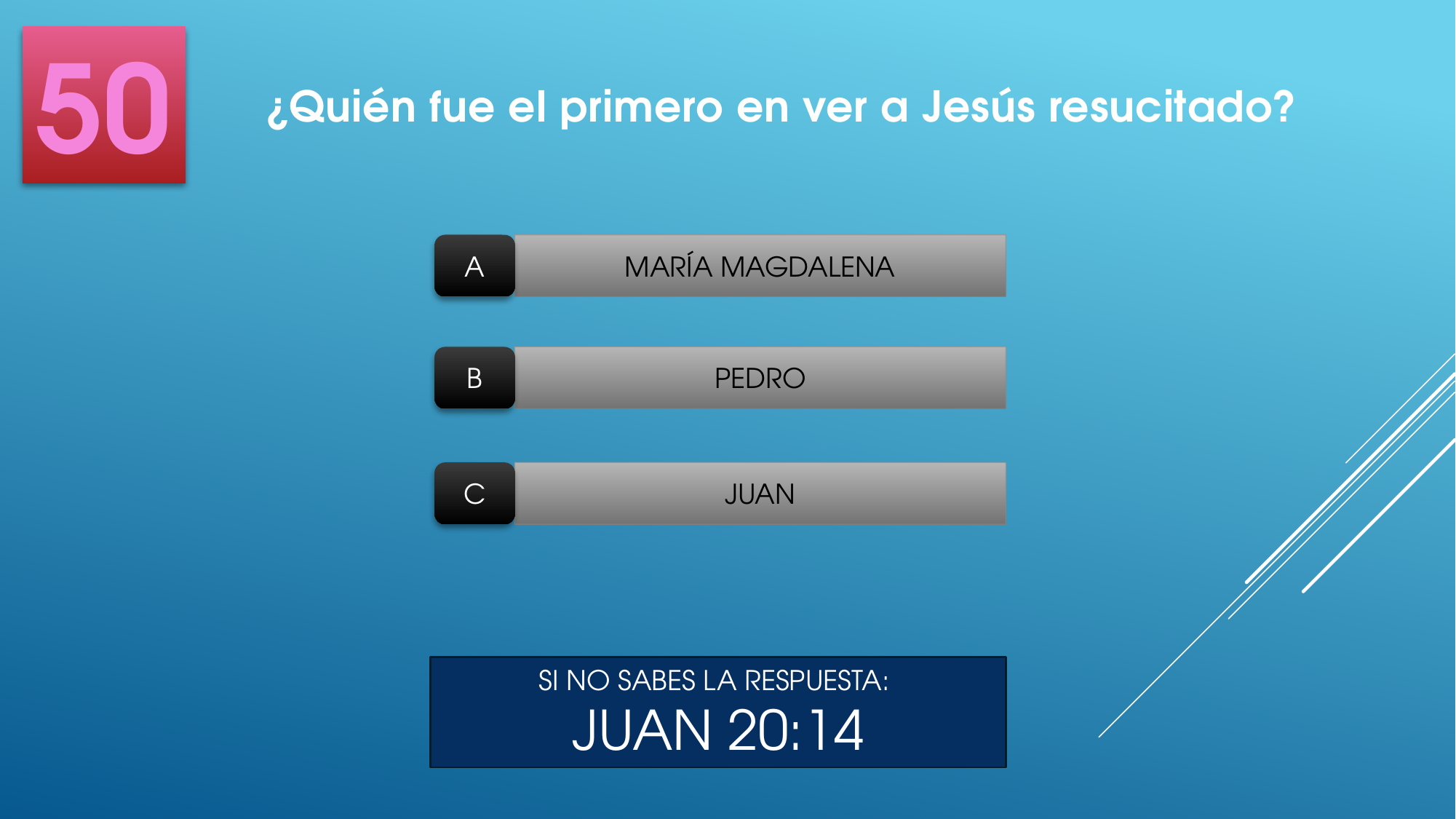

50
¿Quién fue el primero en ver a Jesús resucitado?
A
MARÍA MAGDALENA
B
PEDRO
C
JUAN
SI NO SABES LA RESPUESTA:
JUAN 20:14